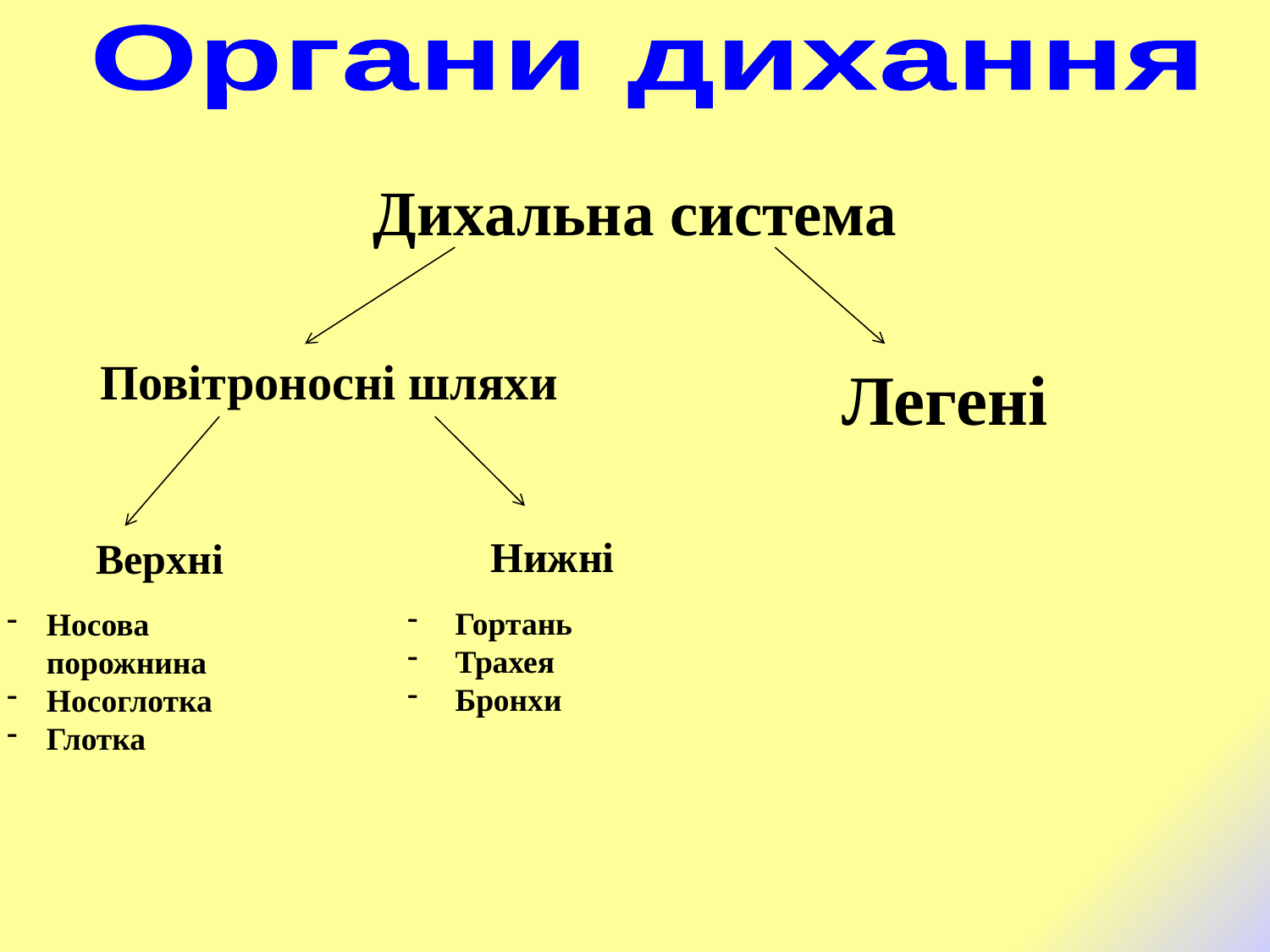

Органи дихання
Дихальна система

Повітроносні шляхи
Легені
Нижні

Гортань
Трахея
Бронхи

Верхні

Носова  порожнина
Носоглотка
Глотка